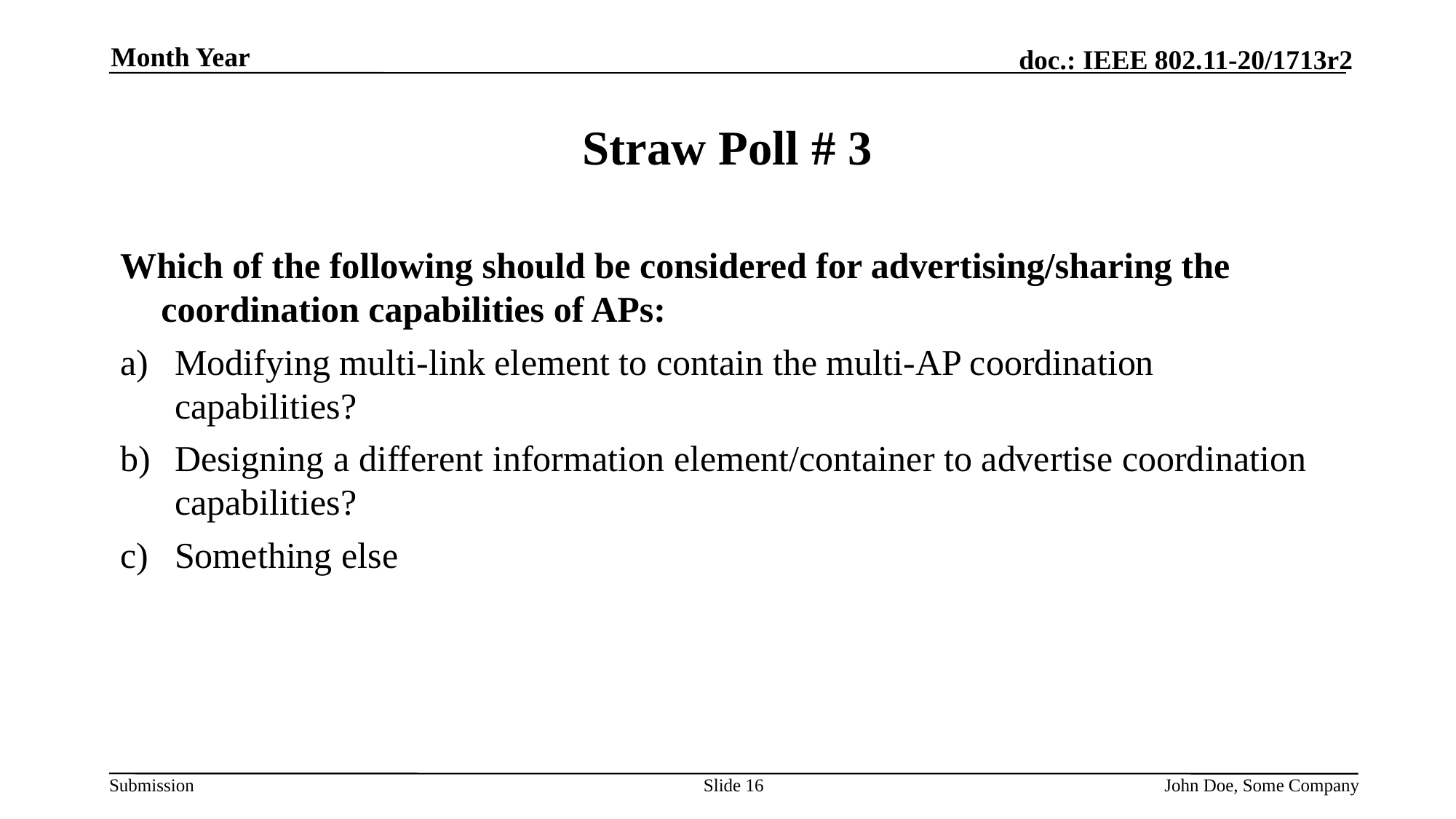

Month Year
# Straw Poll # 3
Which of the following should be considered for advertising/sharing the coordination capabilities of APs:
Modifying multi-link element to contain the multi-AP coordination capabilities?
Designing a different information element/container to advertise coordination capabilities?
Something else

Slide 16
John Doe, Some Company